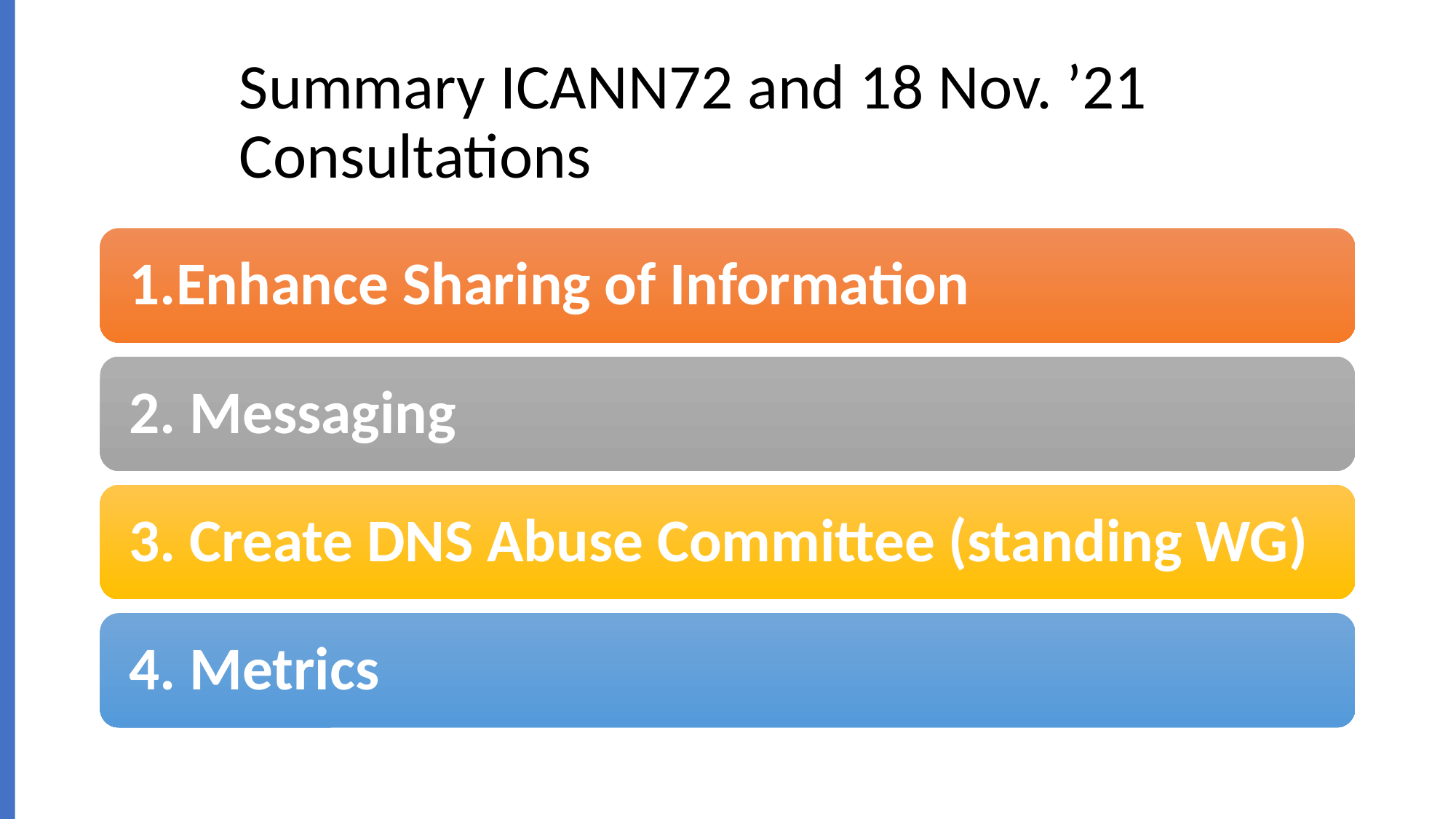

# Summary ICANN72 and 18 Nov. ’21 Consultations
1.Enhance Sharing of Information
2. Messaging
3. Create DNS Abuse Committee (standing WG)
4. Metrics